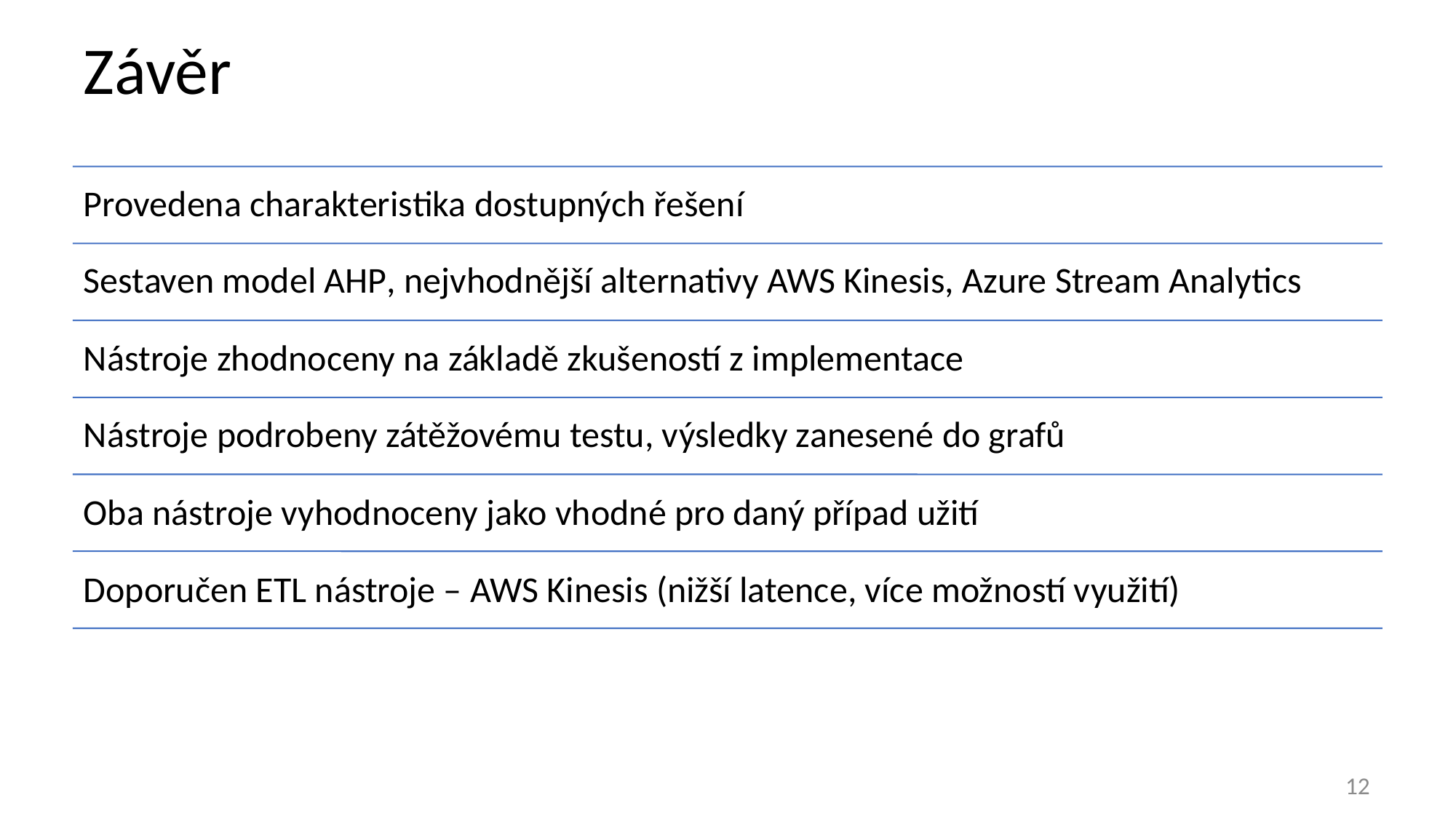

# Závěr
Doporučen ETL nástroje – AWS Kinesis (nižší latence, více možností využití)
Provedena charakteristika dostupných řešení
Sestaven model AHP, nejvhodnější alternativy AWS Kinesis, Azure Stream Analytics
Nástroje podrobeny zátěžovému testu, výsledky zanesené do grafů
Nástroje zhodnoceny na základě zkušeností z implementace

Oba nástroje vyhodnoceny jako vhodné pro daný případ užití
12